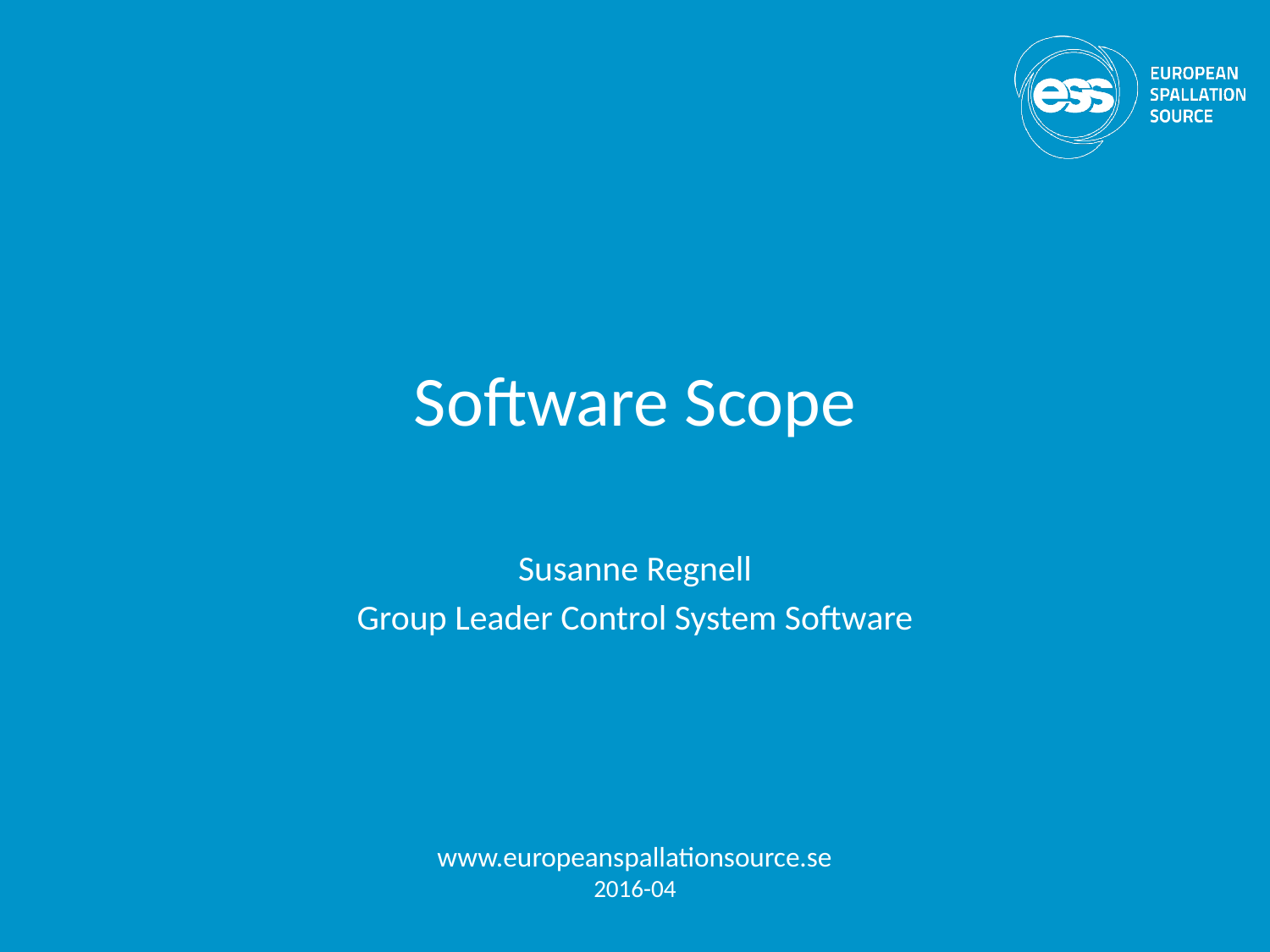

# Software Scope
Susanne Regnell
Group Leader Control System Software
www.europeanspallationsource.se
2016-04